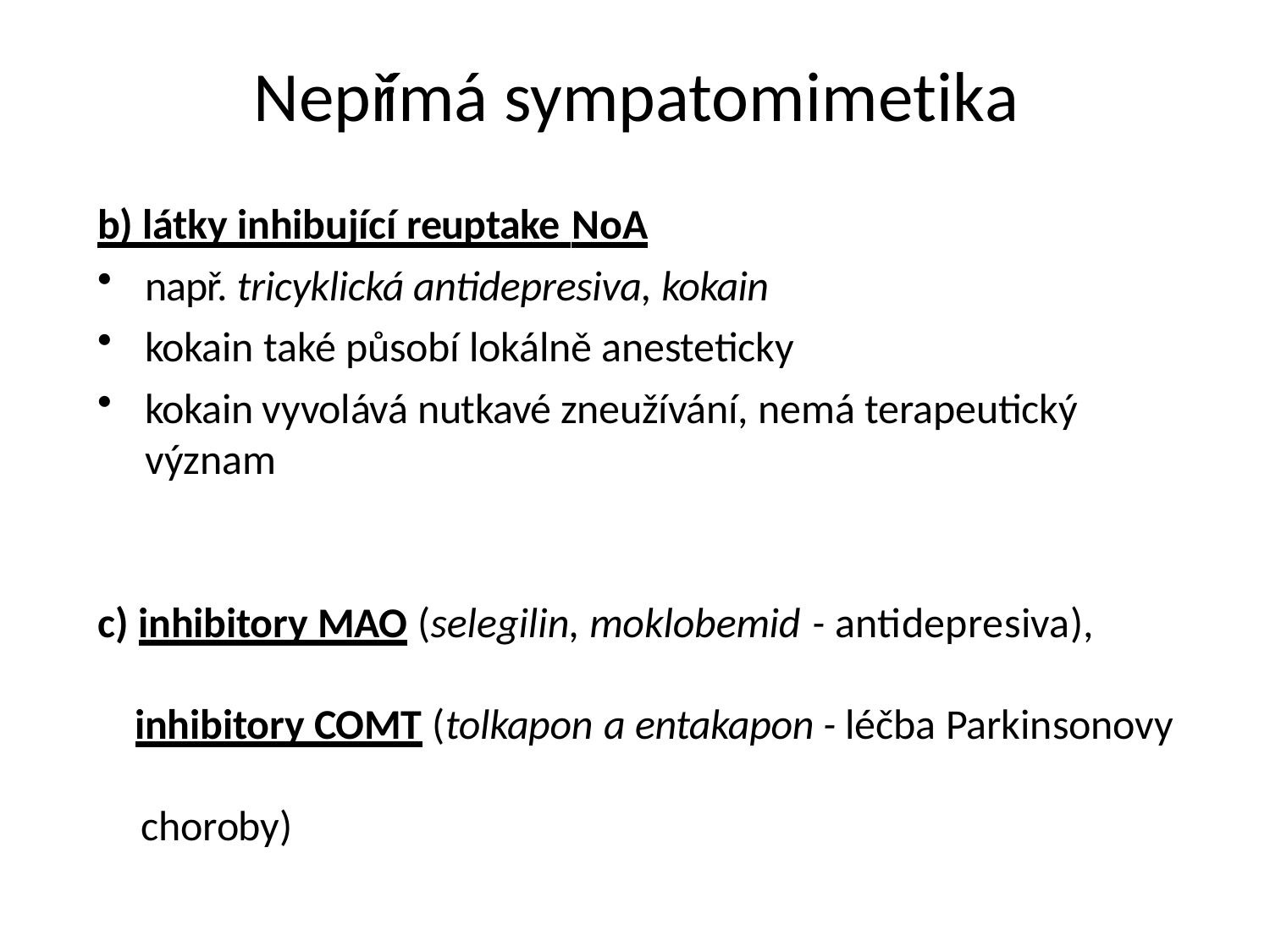

# Nepřímá sympatomimetika
b) látky inhibující reuptake NoA
např. tricyklická antidepresiva, kokain
kokain také působí lokálně anesteticky
kokain vyvolává nutkavé zneužívání, nemá terapeutický  význam

c) inhibitory MAO (selegilin, moklobemid - antidepresiva),
    inhibitory COMT (tolkapon a entakapon - léčba Parkinsonovy
     choroby)